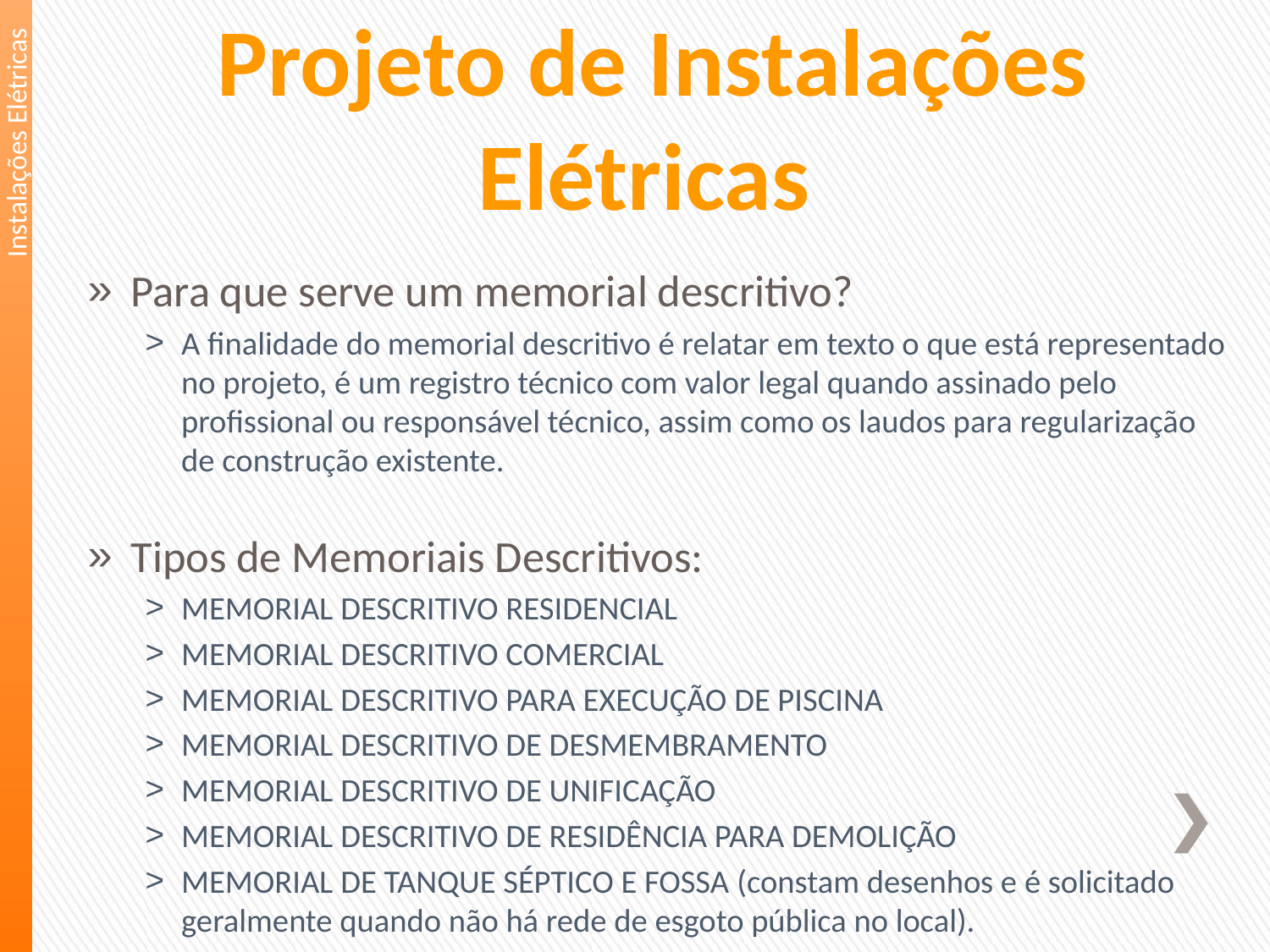

Instalações Elétricas
Projeto de Instalações Elétricas
Para que serve um memorial descritivo?
A finalidade do memorial descritivo é relatar em texto o que está representado no projeto, é um registro técnico com valor legal quando assinado pelo profissional ou responsável técnico, assim como os laudos para regularização de construção existente.

Tipos de Memoriais Descritivos:
MEMORIAL DESCRITIVO RESIDENCIAL
MEMORIAL DESCRITIVO COMERCIAL
MEMORIAL DESCRITIVO PARA EXECUÇÃO DE PISCINA
MEMORIAL DESCRITIVO DE DESMEMBRAMENTO
MEMORIAL DESCRITIVO DE UNIFICAÇÃO
MEMORIAL DESCRITIVO DE RESIDÊNCIA PARA DEMOLIÇÃO
MEMORIAL DE TANQUE SÉPTICO E FOSSA (constam desenhos e é solicitado geralmente quando não há rede de esgoto pública no local).